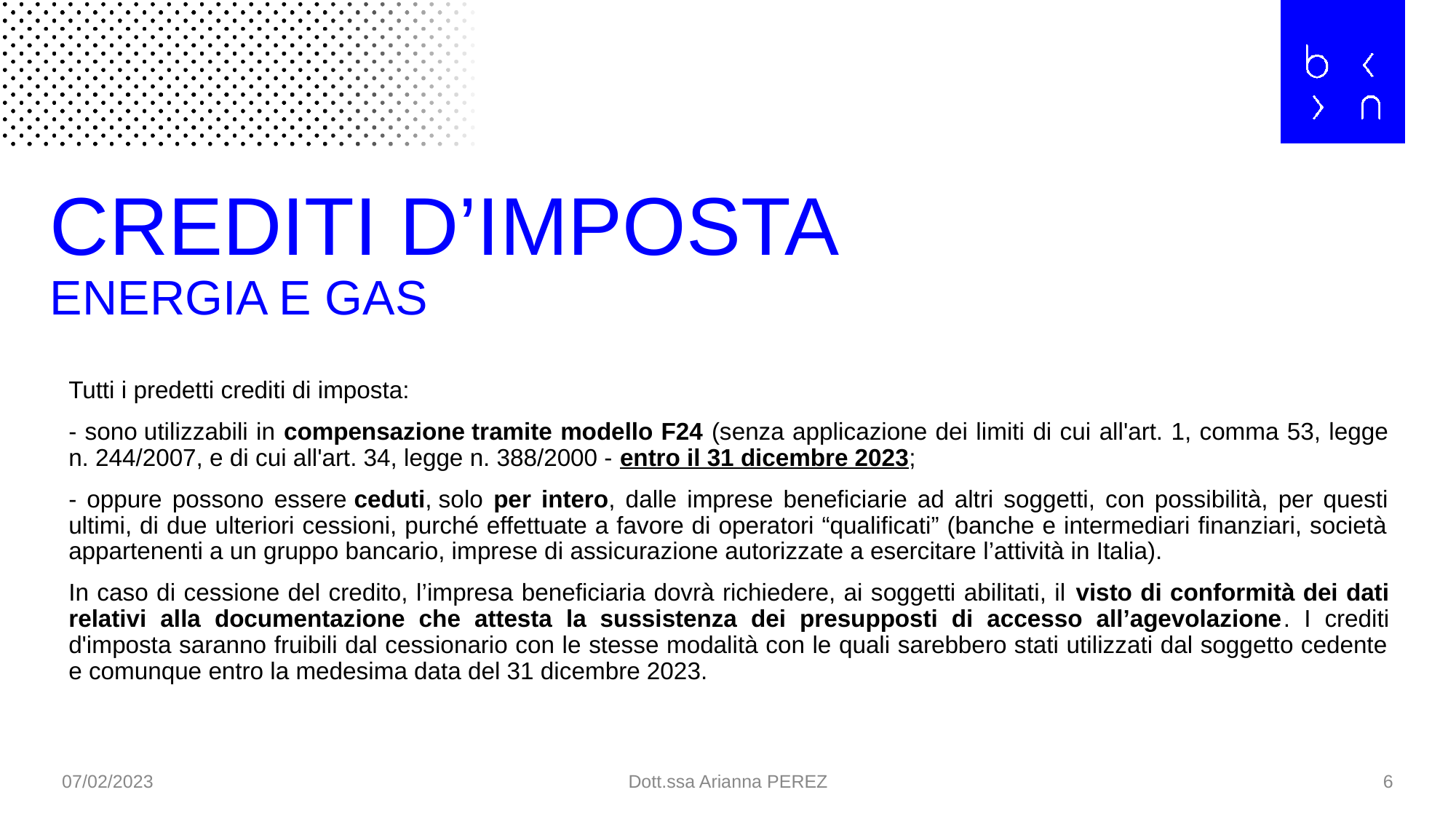

# CREDITI D’IMPOSTA ENERGIA E GAS
Tutti i predetti crediti di imposta:
- sono utilizzabili in compensazione tramite modello F24 (senza applicazione dei limiti di cui all'art. 1, comma 53, legge n. 244/2007, e di cui all'art. 34, legge n. 388/2000 - entro il 31 dicembre 2023;
- oppure possono essere ceduti, solo per intero, dalle imprese beneficiarie ad altri soggetti, con possibilità, per questi ultimi, di due ulteriori cessioni, purché effettuate a favore di operatori “qualificati” (banche e intermediari finanziari, società appartenenti a un gruppo bancario, imprese di assicurazione autorizzate a esercitare l’attività in Italia).
In caso di cessione del credito, l’impresa beneficiaria dovrà richiedere, ai soggetti abilitati, il visto di conformità dei dati relativi alla documentazione che attesta la sussistenza dei presupposti di accesso all’agevolazione. I crediti d'imposta saranno fruibili dal cessionario con le stesse modalità con le quali sarebbero stati utilizzati dal soggetto cedente e comunque entro la medesima data del 31 dicembre 2023.

07/02/2023
Dott.ssa Arianna PEREZ
6